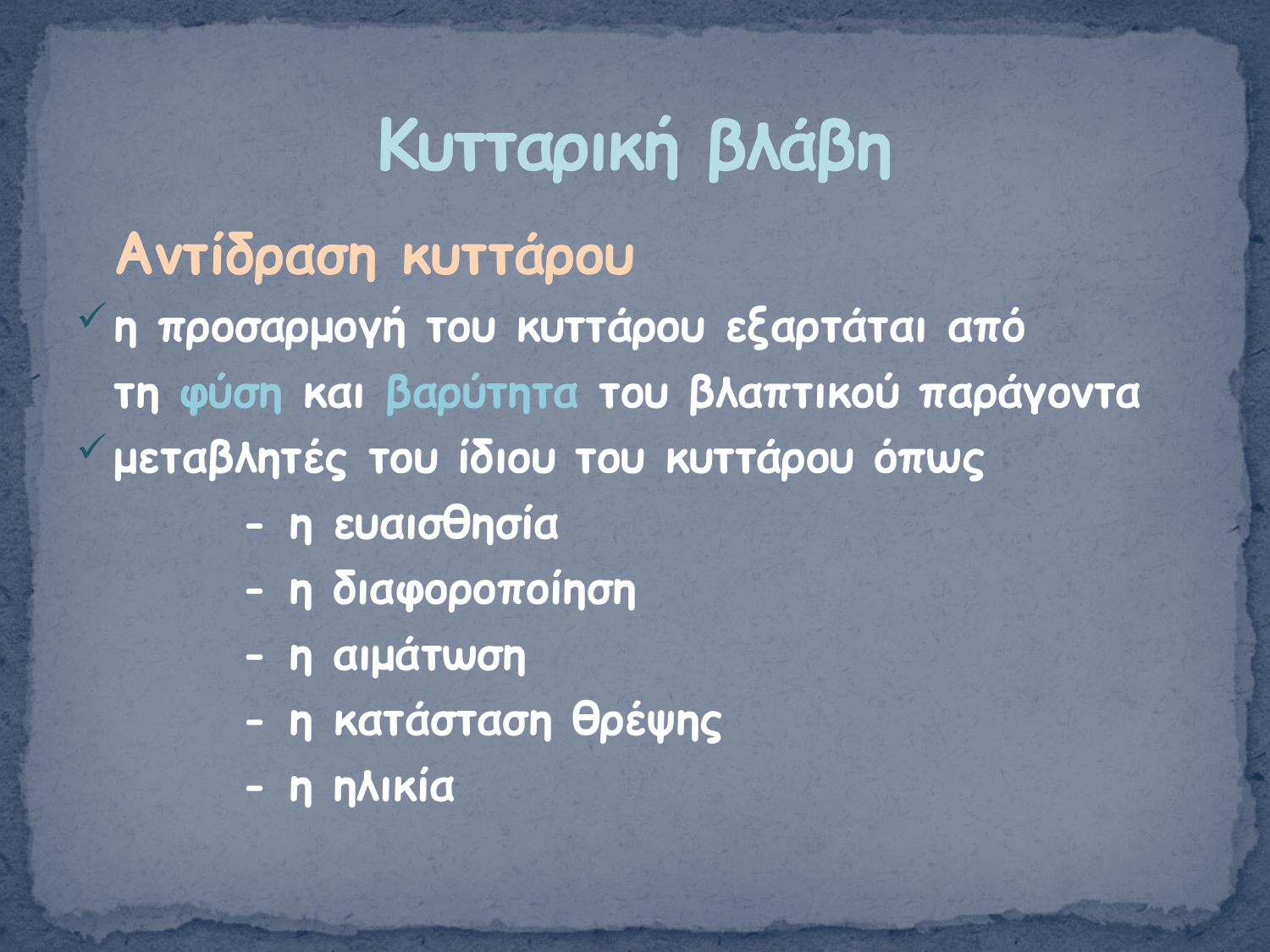

# Κυτταρική βλάβη
	Αντίδραση κυττάρου
η προσαρμογή του κυττάρου εξαρτάται από
 	τη φύση και βαρύτητα του βλαπτικού παράγοντα
μεταβλητές του ίδιου του κυττάρου όπως
 		- η ευαισθησία
 		- η διαφοροποίηση
 		- η αιμάτωση
 		- η κατάσταση θρέψης
		- η ηλικία